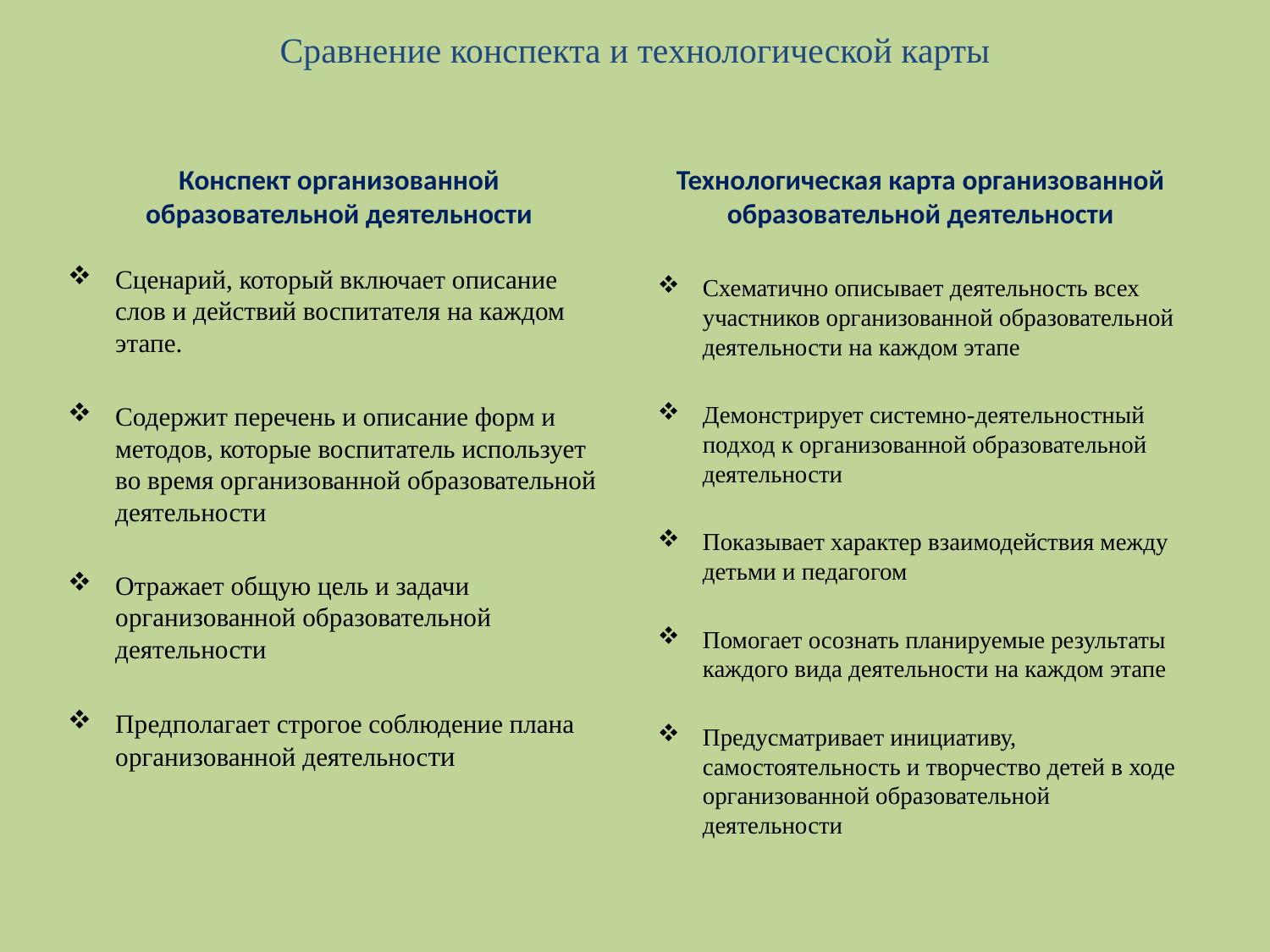

# Сравнение конспекта и технологической карты
Технологическая карта организованной образовательной деятельности

Конспект организованной образовательной деятельности
Сценарий, который включает описание слов и действий воспитателя на каждом этапе.

Содержит перечень и описание форм и методов, которые воспитатель использует во время организованной образовательной деятельности

Отражает общую цель и задачи организованной образовательной деятельности

Предполагает строгое соблюдение плана организованной деятельности
Схематично описывает деятельность всех участников организованной образовательной деятельности на каждом этапе

Демонстрирует системно-деятельностный подход к организованной образовательной деятельности

Показывает характер взаимодействия между детьми и педагогом

Помогает осознать планируемые результаты каждого вида деятельности на каждом этапе

Предусматривает инициативу, самостоятельность и творчество детей в ходе организованной образовательной деятельности